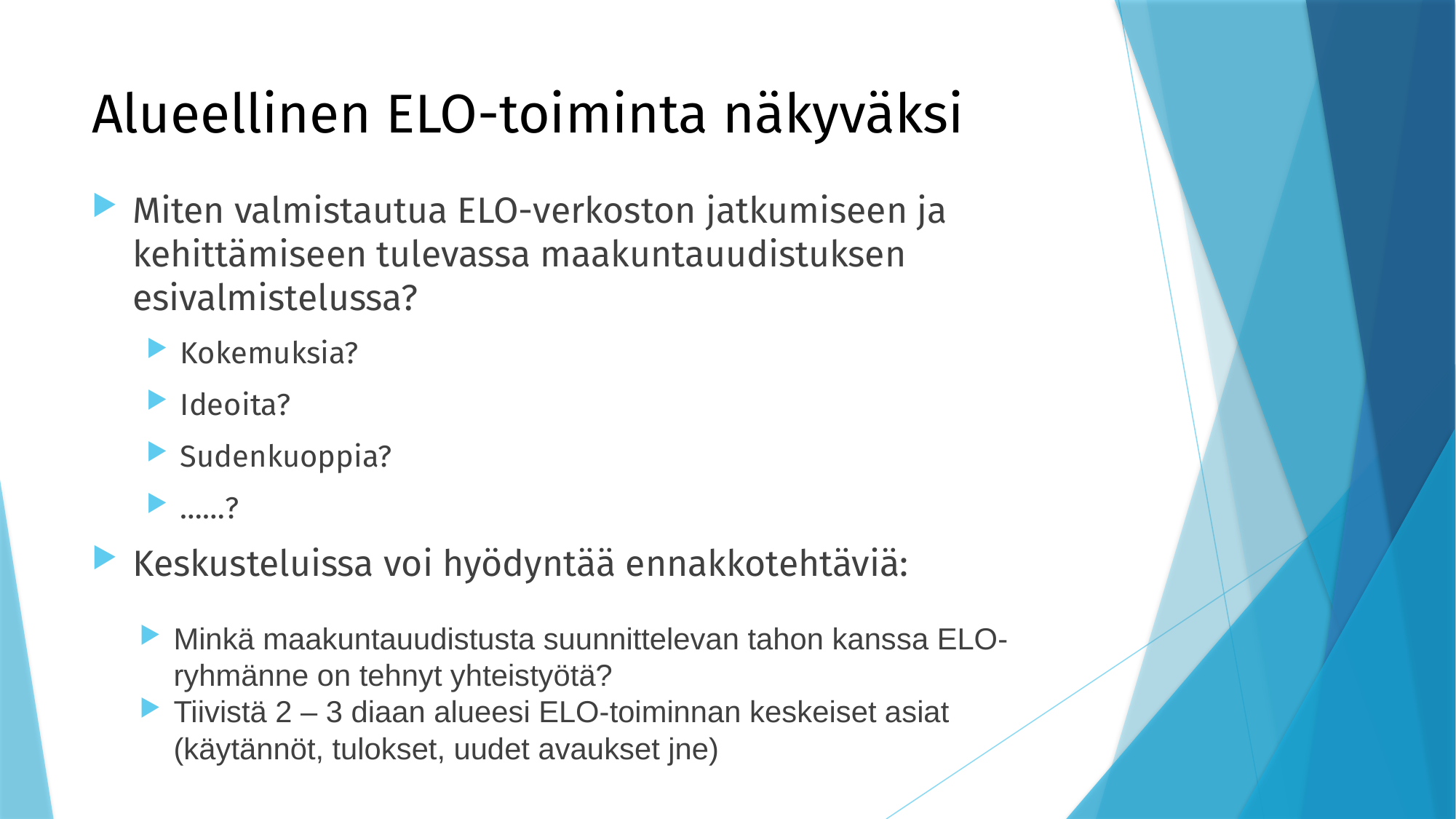

# Alueellinen ELO-toiminta näkyväksi
Miten valmistautua ELO-verkoston jatkumiseen ja kehittämiseen tulevassa maakuntauudistuksen esivalmistelussa?
Kokemuksia?
Ideoita?
Sudenkuoppia?
……?
Keskusteluissa voi hyödyntää ennakkotehtäviä:

Minkä maakuntauudistusta suunnittelevan tahon kanssa ELO-ryhmänne on tehnyt yhteistyötä?
Tiivistä 2 – 3 diaan alueesi ELO-toiminnan keskeiset asiat  (käytännöt, tulokset, uudet avaukset jne)